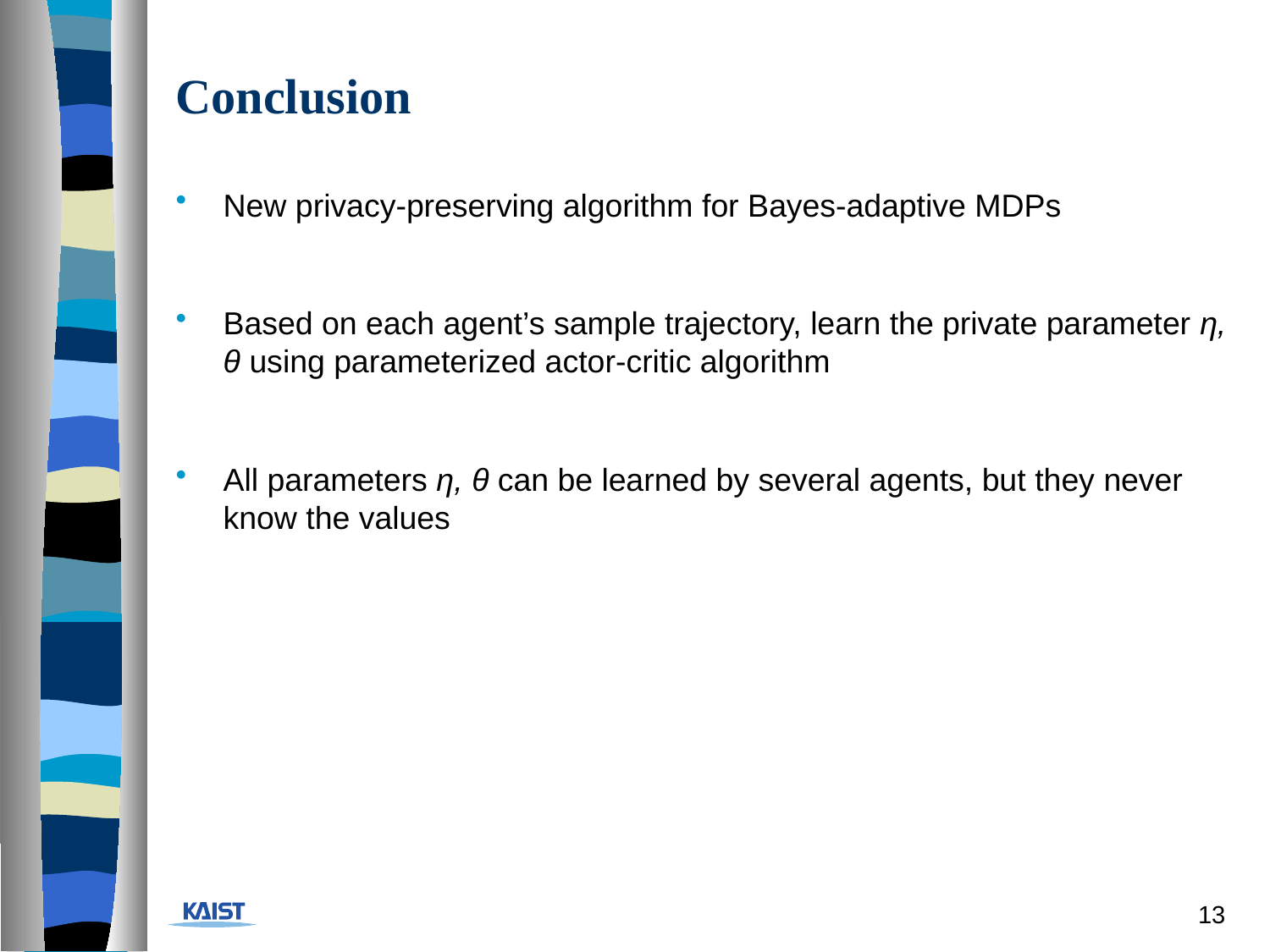

# Conclusion
New privacy-preserving algorithm for Bayes-adaptive MDPs

Based on each agent’s sample trajectory, learn the private parameter η, θ using parameterized actor-critic algorithm

All parameters η, θ can be learned by several agents, but they never know the values

13